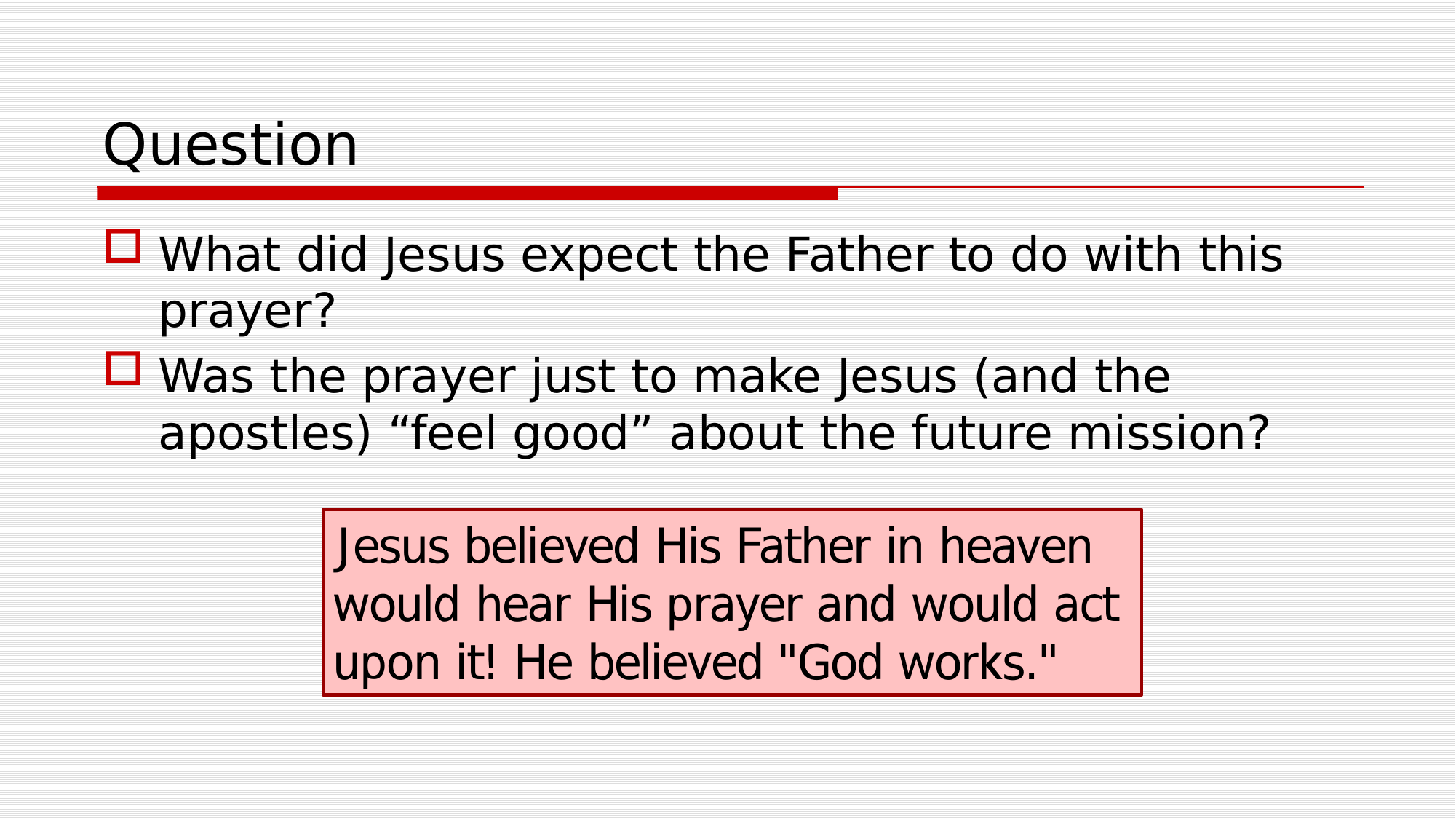

# Question
What did Jesus expect the Father to do with this prayer?
Was the prayer just to make Jesus (and the apostles) “feel good” about the future mission?

Jesus believed His Father in heaven would hear His prayer and would act upon it! He believed "God works."